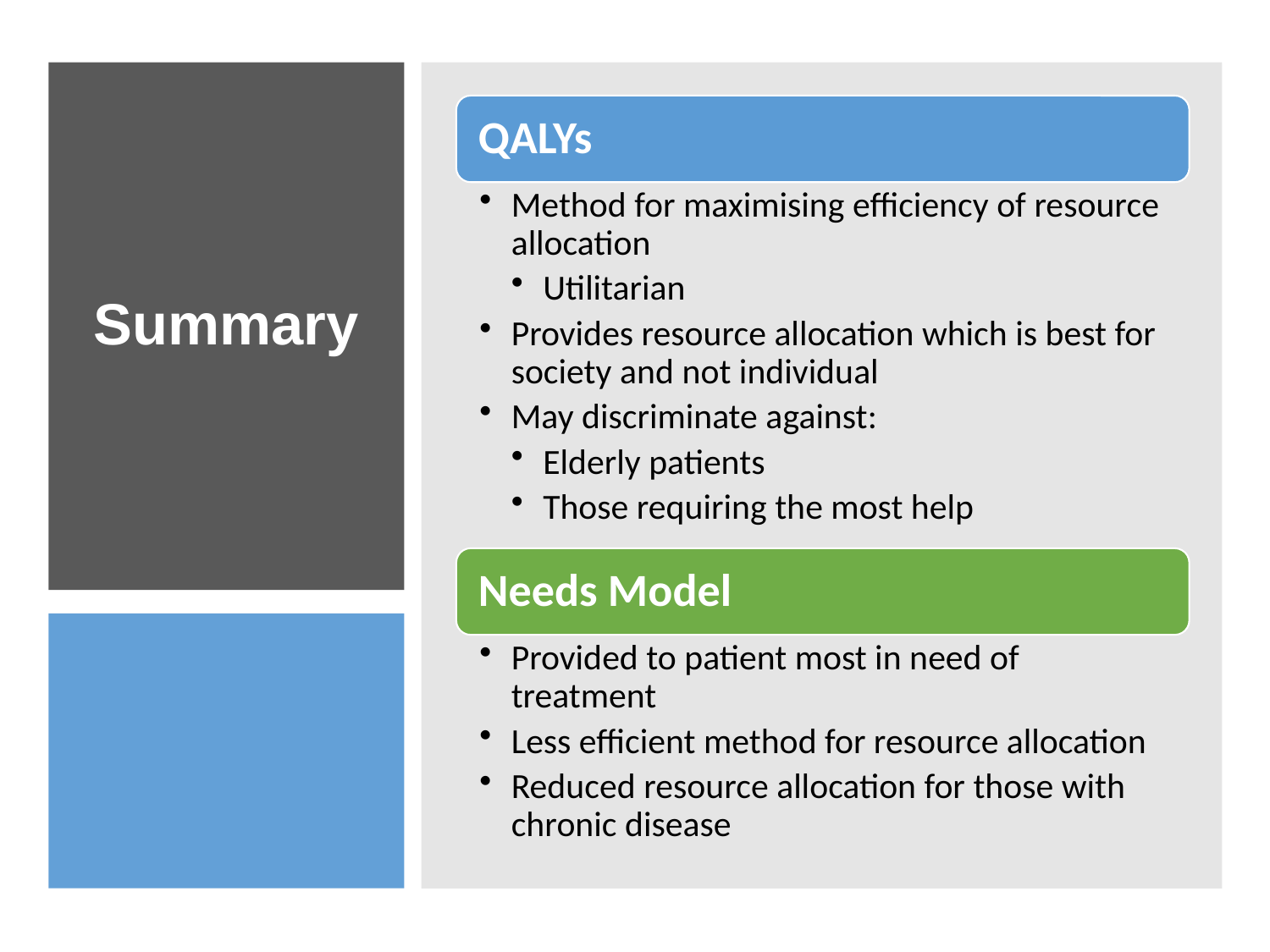

QALYs
Method for maximising efficiency of resource allocation
Utilitarian
Provides resource allocation which is best for society and not individual
May discriminate against:
Elderly patients
Those requiring the most help
Needs Model
Provided to patient most in need of treatment
Less efficient method for resource allocation
Reduced resource allocation for those with chronic disease
# Summary